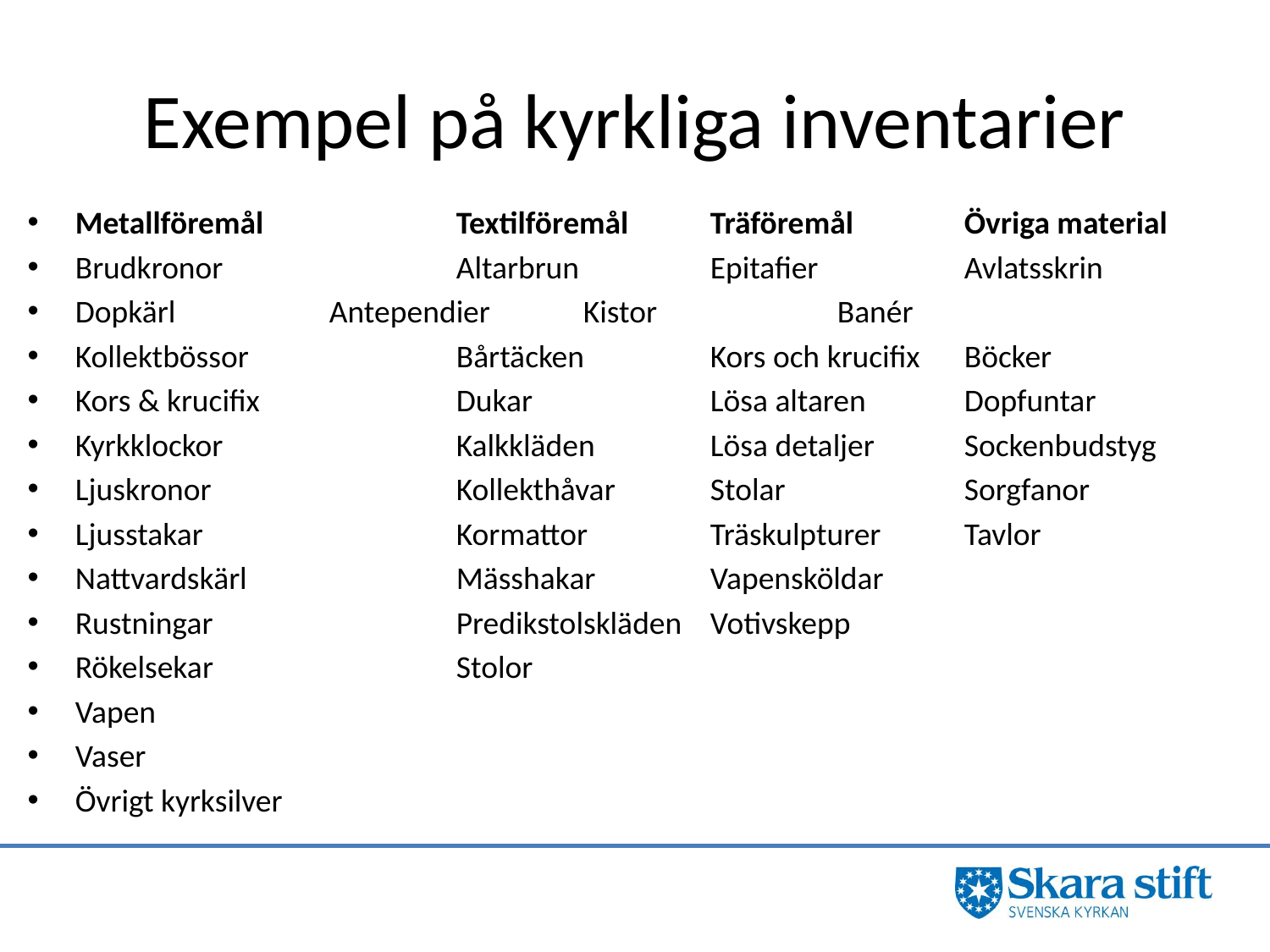

# Exempel på kyrkliga inventarier
Metallföremål		Textilföremål	Träföremål	Övriga material
Brudkronor		Altarbrun		Epitafier		Avlatsskrin
Dopkärl		Antependier	Kistor		Banér
Kollektbössor		Bårtäcken	Kors och krucifix	Böcker
Kors & krucifix		Dukar		Lösa altaren	Dopfuntar
Kyrkklockor		Kalkkläden	Lösa detaljer	Sockenbudstyg
Ljuskronor		Kollekthåvar	Stolar		Sorgfanor
Ljusstakar 		Kormattor	Träskulpturer	Tavlor
Nattvardskärl		Mässhakar	Vapensköldar
Rustningar		Predikstolskläden	Votivskepp
Rökelsekar		Stolor
Vapen
Vaser
Övrigt kyrksilver